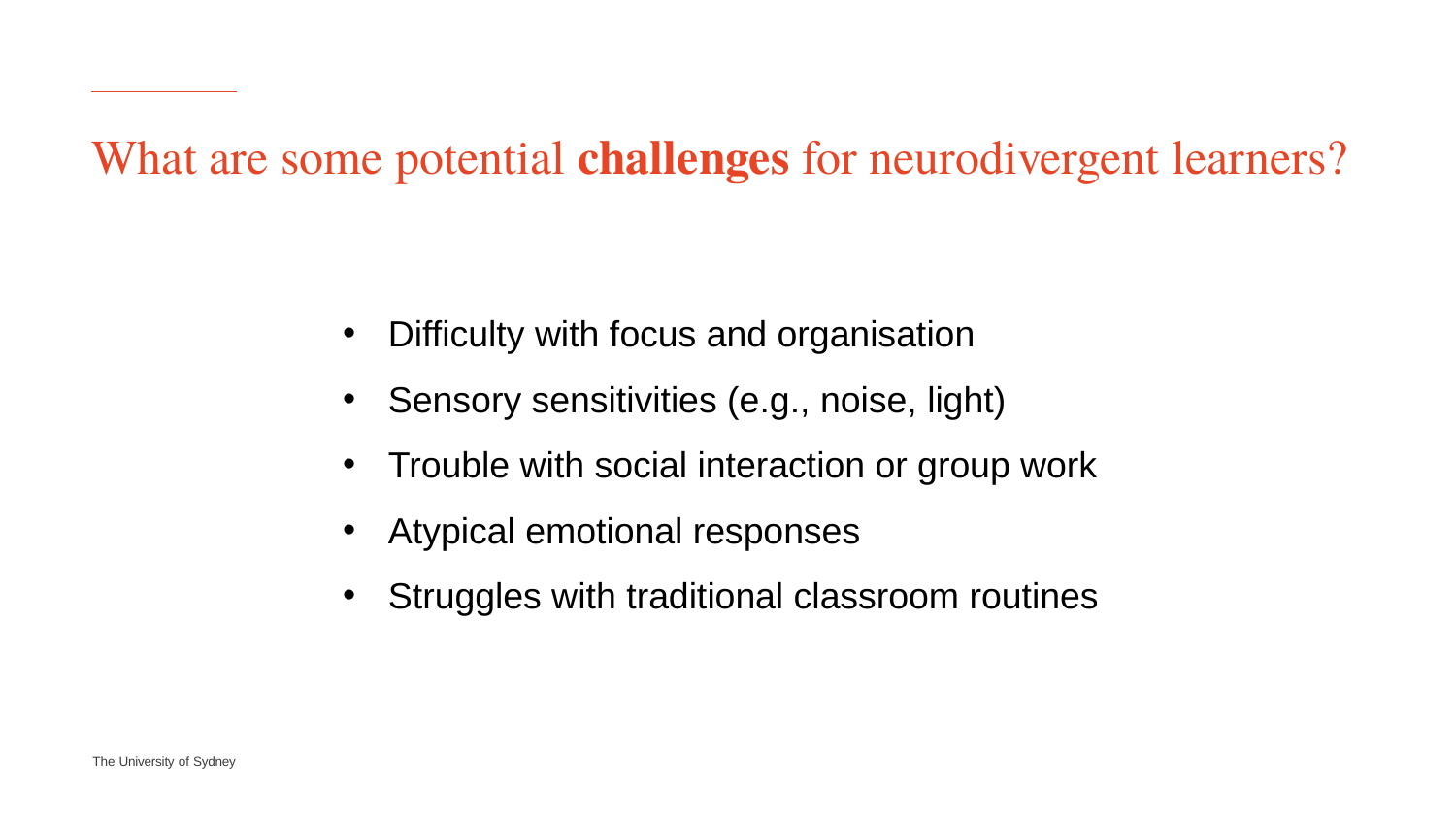

# What are some potential challenges for neurodivergent learners?

Difficulty with focus and organisation
Sensory sensitivities (e.g., noise, light)
Trouble with social interaction or group work
Atypical emotional responses
Struggles with traditional classroom routines